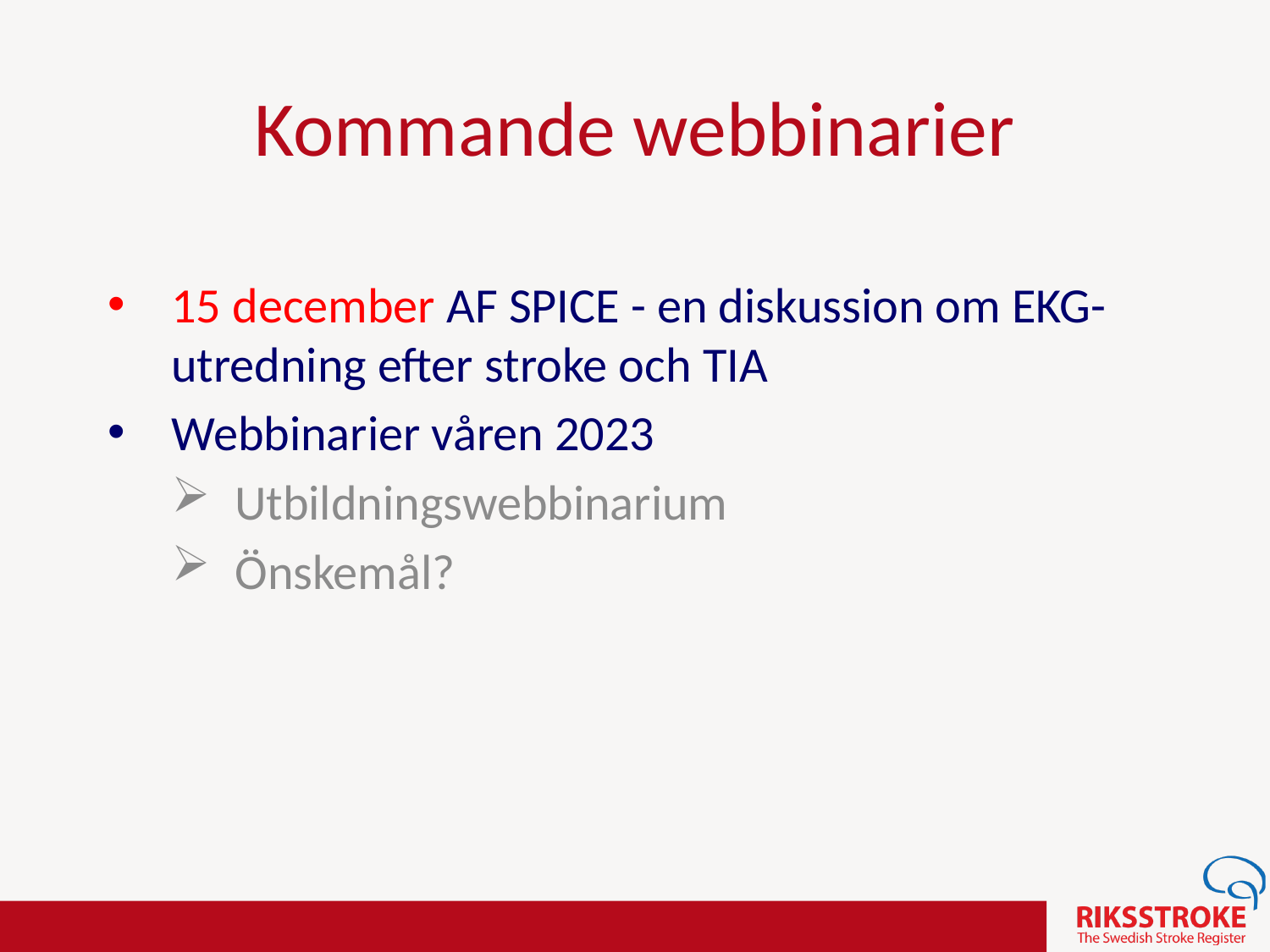

# Kommande webbinarier
15 december AF SPICE - en diskussion om EKG-utredning efter stroke och TIA
Webbinarier våren 2023
Utbildningswebbinarium
Önskemål?